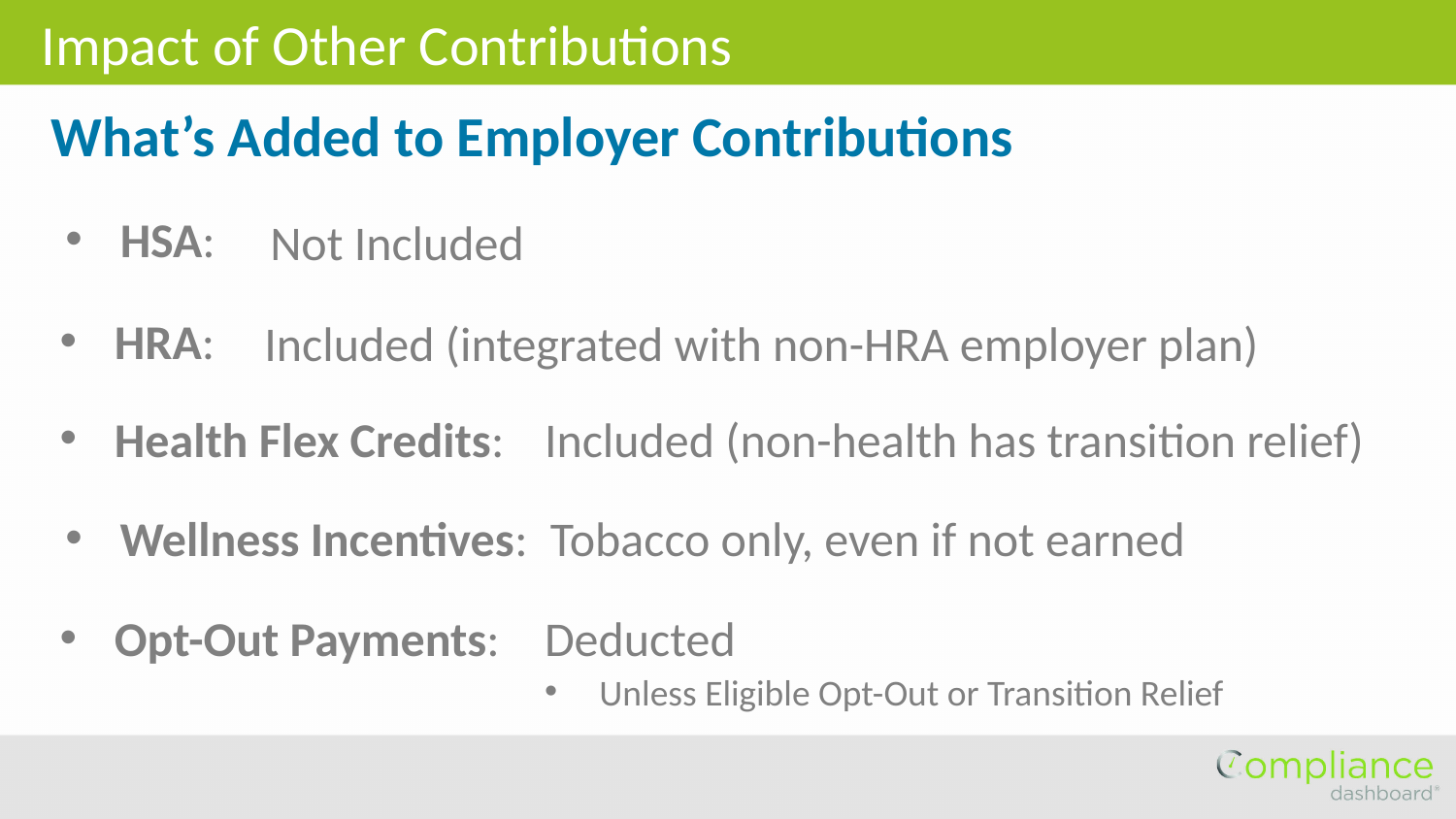

Impact of Other Contributions
What’s Added to Employer Contributions
Not Included
HSA:

HRA:

Included (integrated with non-HRA employer plan)
Health Flex Credits:

Included (non-health has transition relief)
Wellness Incentives:

Tobacco only, even if not earned
Opt-Out Payments:

Deducted
Unless Eligible Opt-Out or Transition Relief